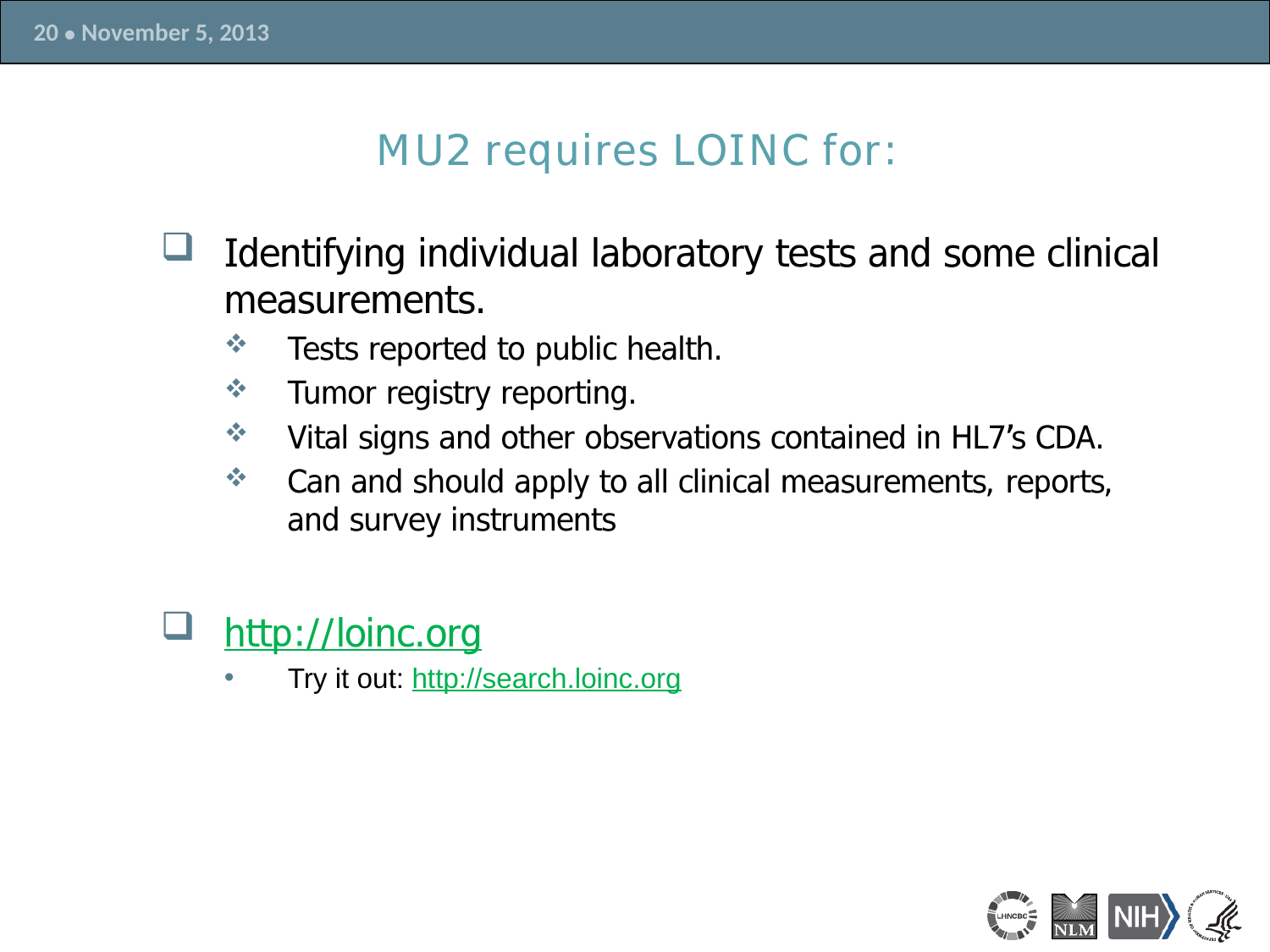

# MU2 requires LOINC for:
Identifying individual laboratory tests and some clinical measurements.
Tests reported to public health.
Tumor registry reporting.
Vital signs and other observations contained in HL7’s CDA.
Can and should apply to all clinical measurements, reports, and survey instruments

http://loinc.org
Try it out: http://search.loinc.org